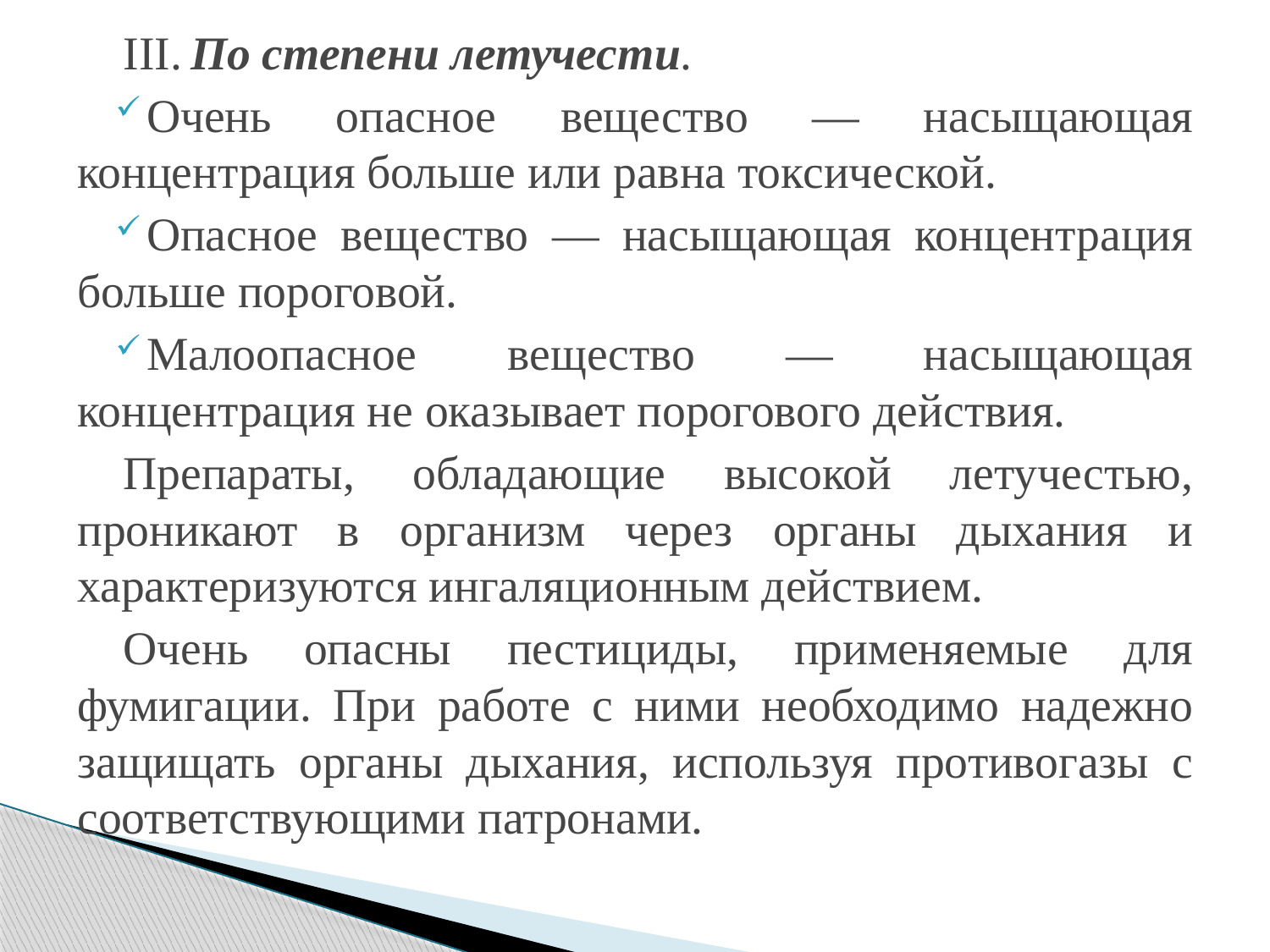

III.	По степени летучести.
Очень опасное вещество — насыщающая концентрация больше или равна токсической.
Опасное вещество — насыщающая концентрация больше пороговой.
Малоопасное вещество — насыщающая концентрация не оказывает порогового действия.
Препараты, обладающие высокой летучестью, проникают в организм через органы дыхания и характеризуются ингаляционным действием.
Очень опасны пестициды, применяемые для фумигации. При работе с ними необходимо надежно защищать органы дыхания, используя противогазы с соответствующими патронами.